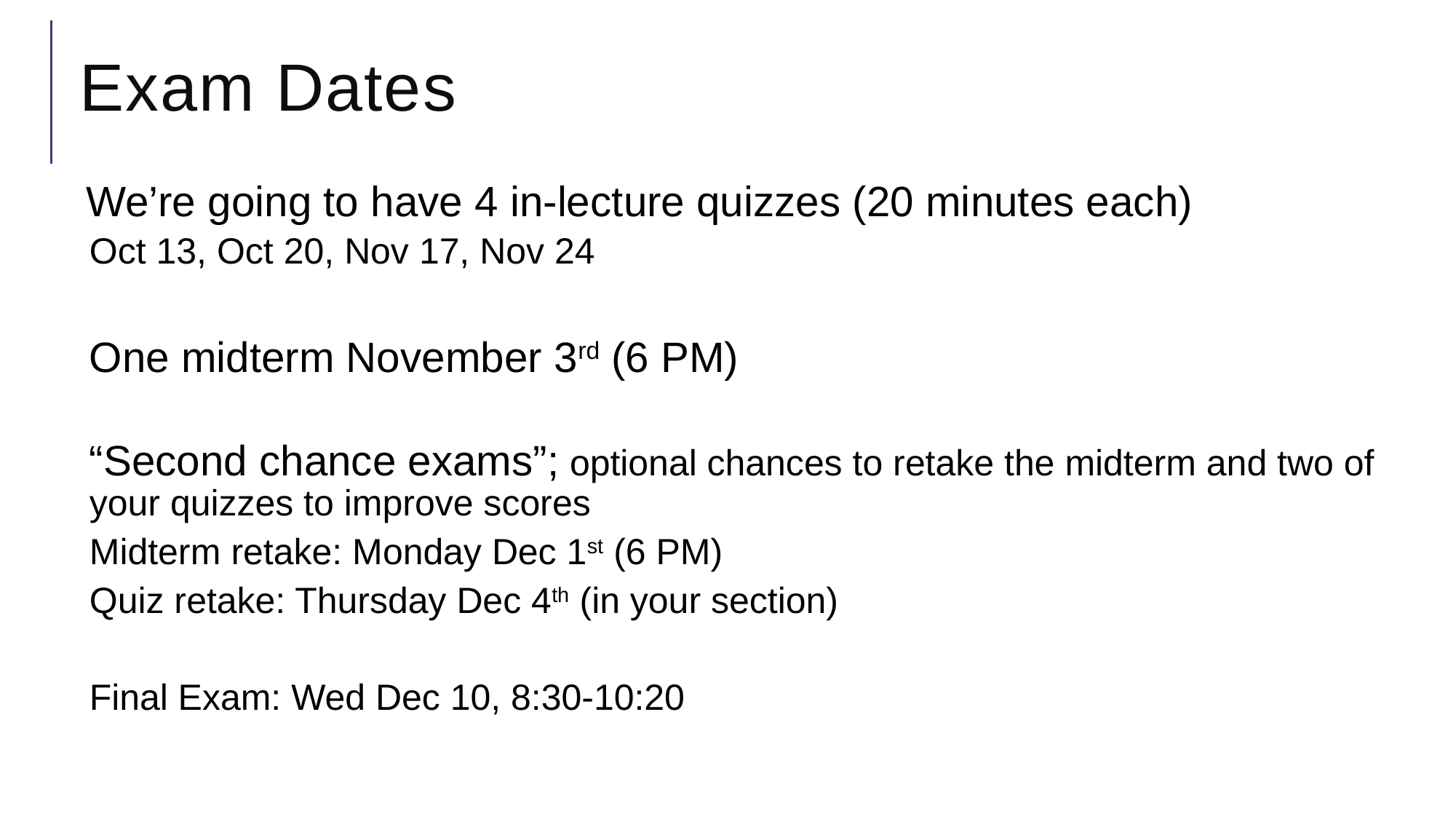

# Exam Dates
We’re going to have 4 in-lecture quizzes (20 minutes each)
Oct 13, Oct 20, Nov 17, Nov 24

One midterm November 3rd (6 PM)

“Second chance exams”; optional chances to retake the midterm and two of your quizzes to improve scores
Midterm retake: Monday Dec 1st (6 PM)
Quiz retake: Thursday Dec 4th (in your section)

Final Exam: Wed Dec 10, 8:30-10:20